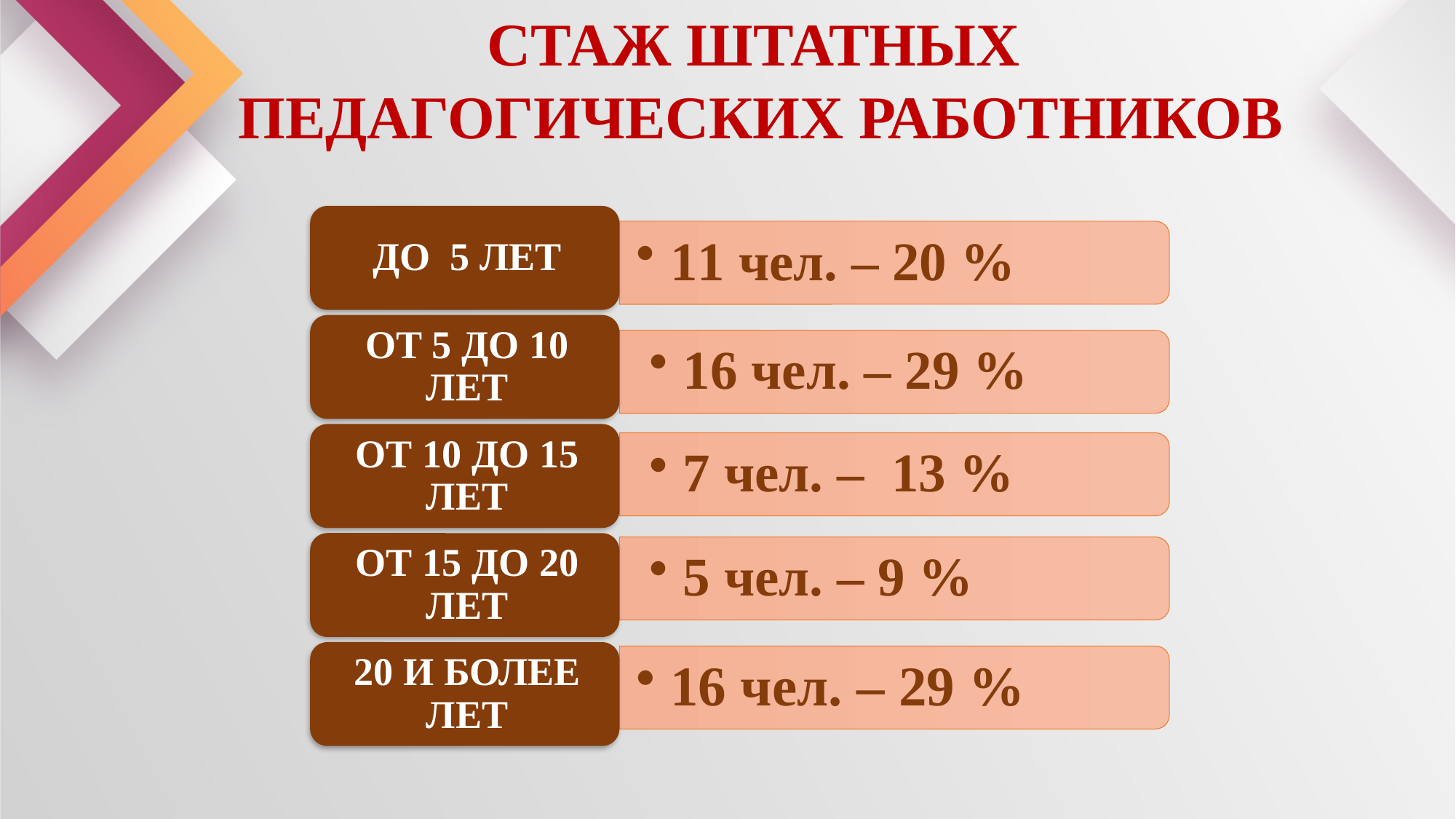

СТАЖ ШТАТНЫХ
ПЕДАГОГИЧЕСКИХ РАБОТНИКОВ
11 чел. – 20 %
ДО  5 ЛЕТ
16 чел. – 29 %
ОТ 5 ДО 10 ЛЕТ
7 чел. –  13 %
ОТ 10 ДО 15 ЛЕТ
5 чел. – 9 %
ОТ 15 ДО 20 ЛЕТ
16 чел. – 29 %
20 И БОЛЕЕ ЛЕТ